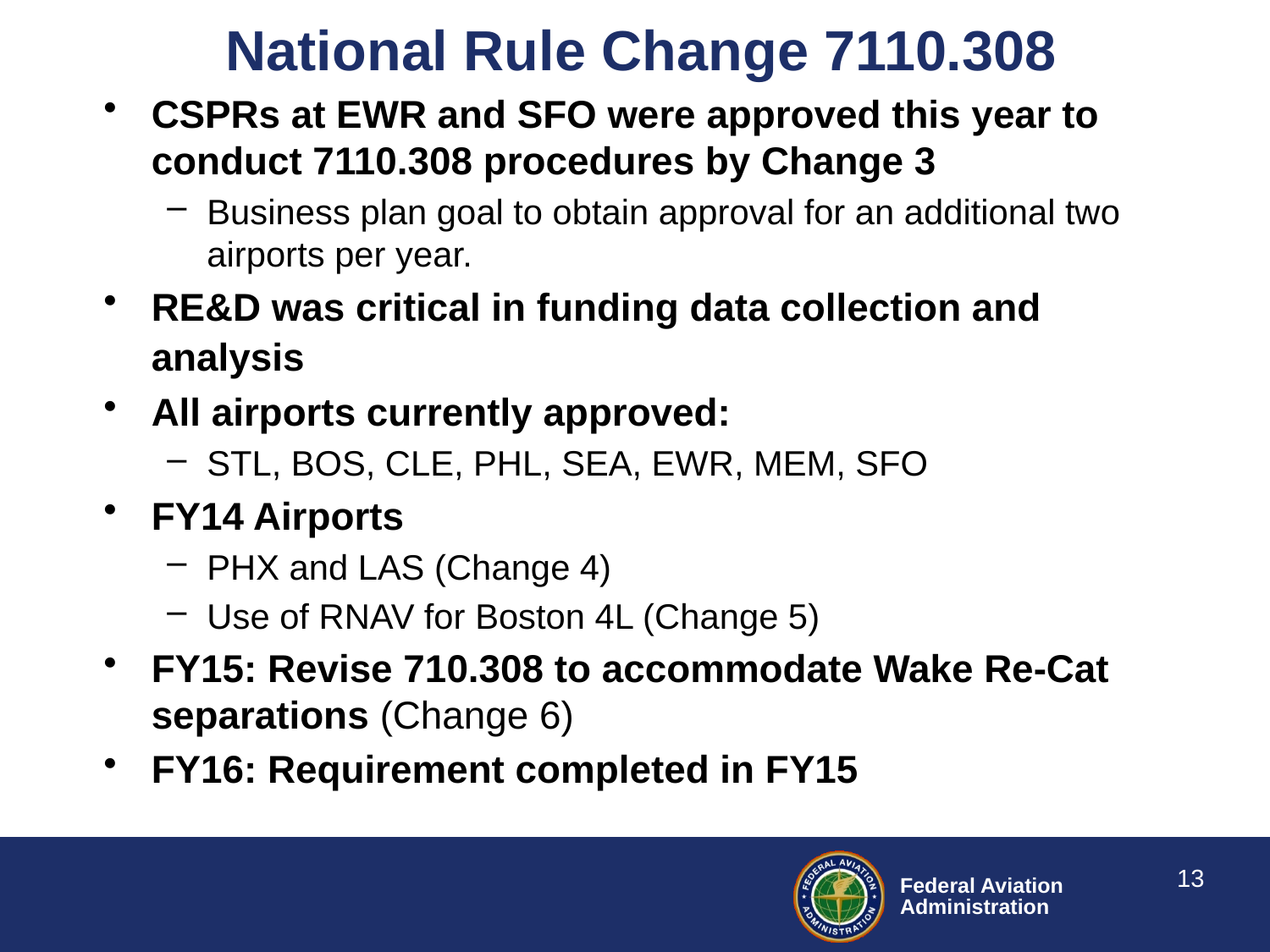

National Rule Change 7110.308
CSPRs at EWR and SFO were approved this year to conduct 7110.308 procedures by Change 3
Business plan goal to obtain approval for an additional two airports per year.
RE&D was critical in funding data collection and analysis
All airports currently approved:
STL, BOS, CLE, PHL, SEA, EWR, MEM, SFO
FY14 Airports
PHX and LAS (Change 4)
Use of RNAV for Boston 4L (Change 5)
FY15: Revise 710.308 to accommodate Wake Re-Cat separations (Change 6)
FY16: Requirement completed in FY15
13